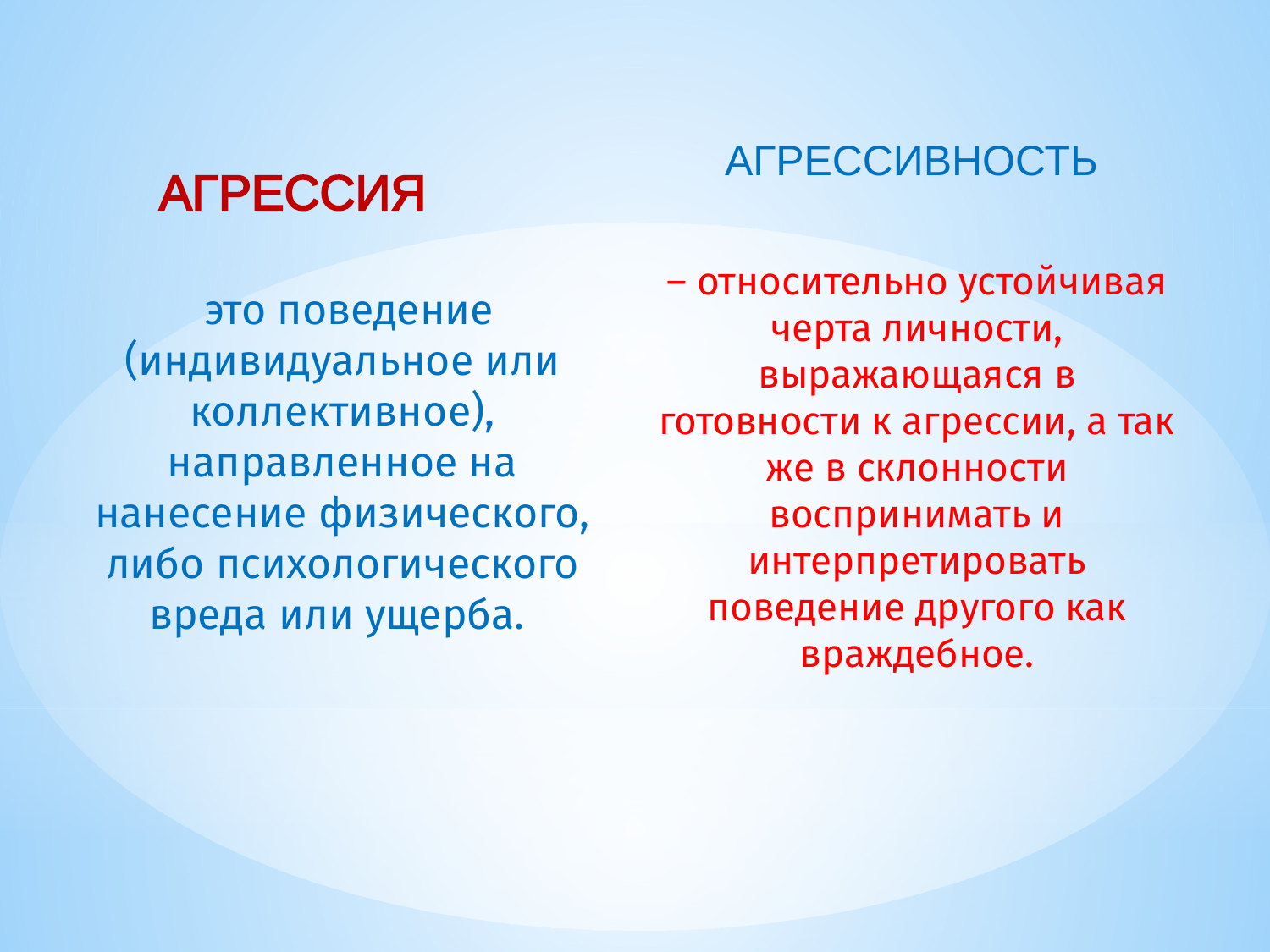

АГРЕССИВНОСТЬ

– относительно устойчивая черта личности, выражающаяся в готовности к агрессии, а так же в склонности воспринимать и интерпретировать поведение другого как враждебное.

# АГРЕССИЯ
  это поведение (индивидуальное или коллективное), направленное на нанесение физического, либо психологического вреда или ущерба.